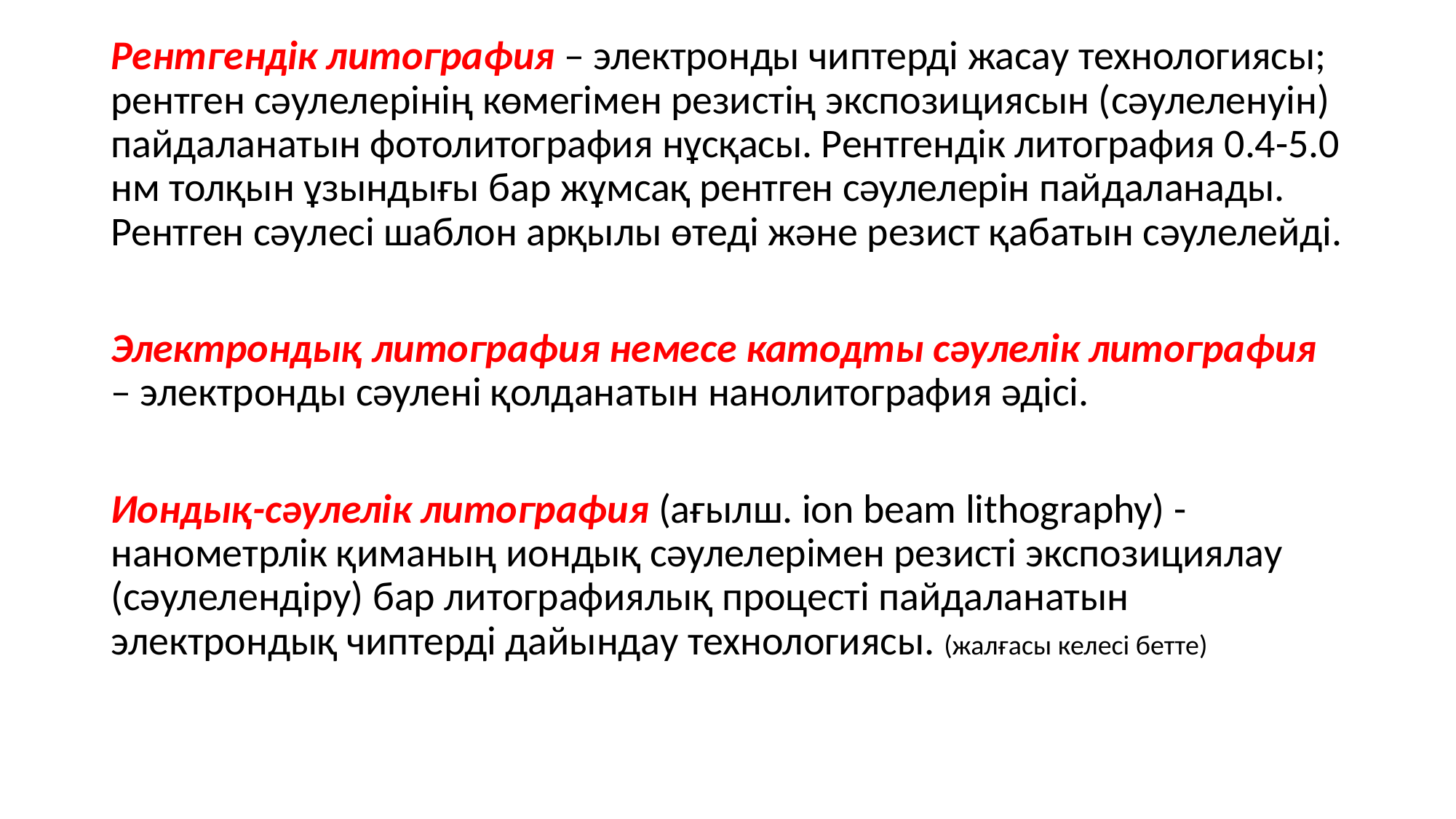

Рентгендік литография – электронды чиптерді жасау технологиясы; рентген сәулелерінің көмегімен резистің экспозициясын (сәулеленуін) пайдаланатын фотолитография нұсқасы. Рентгендік литография 0.4-5.0 нм толқын ұзындығы бар жұмсақ рентген сәулелерін пайдаланады. Рентген сәулесі шаблон арқылы өтеді және резист қабатын сәулелейді.

Электрондық литография немесе катодты сәулелік литография – электронды сәулені қолданатын нанолитография әдісі.

Иондық-сәулелік литография (ағылш. ion beam lithography) - нанометрлік қиманың иондық сәулелерімен резисті экспозициялау (сәулелендіру) бар литографиялық процесті пайдаланатын электрондық чиптерді дайындау технологиясы. (жалғасы келесі бетте)